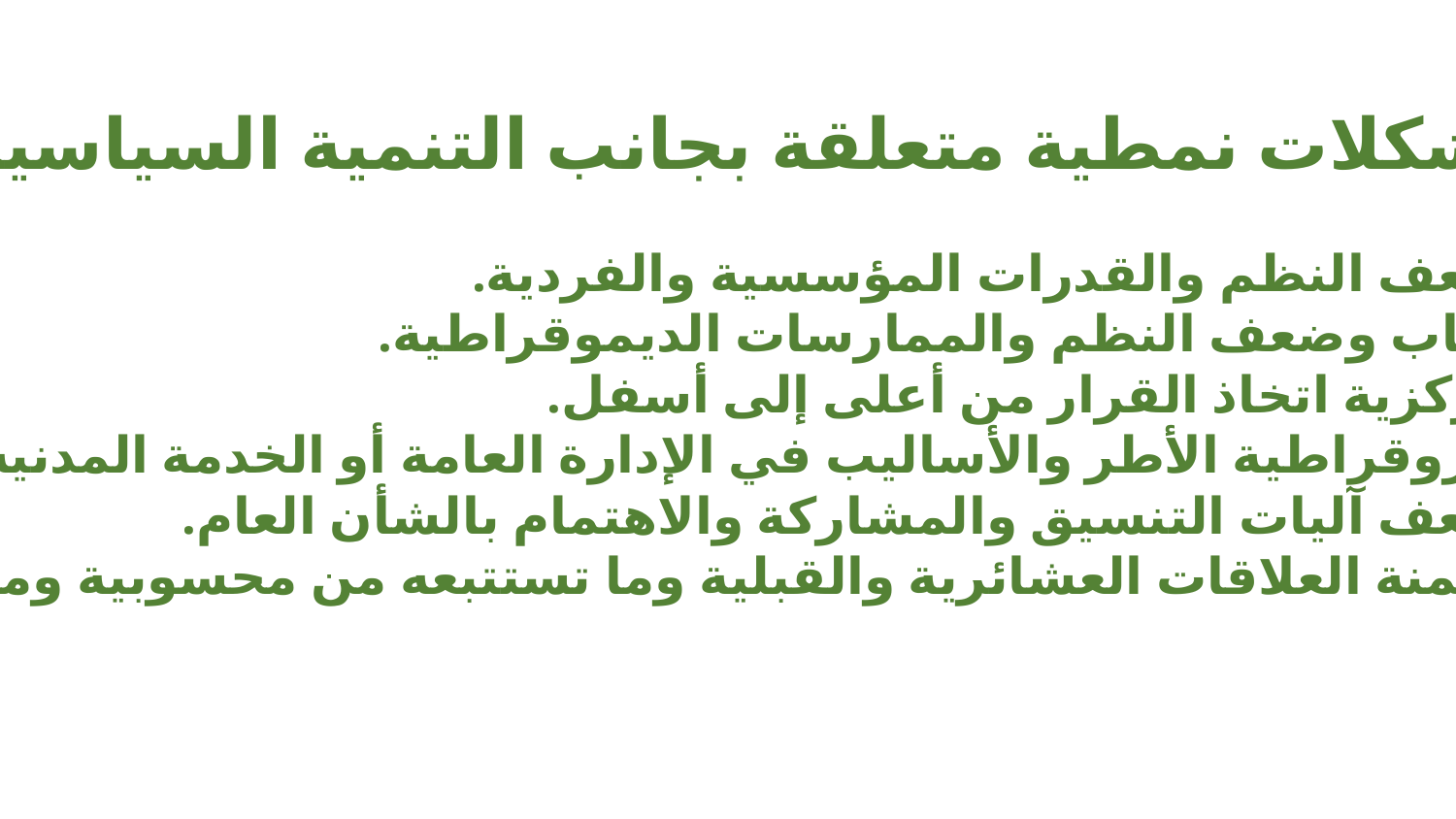

مشكلات نمطية متعلقة بجانب التنمية السياسية
ضعف النظم والقدرات المؤسسية والفردية.
غياب وضعف النظم والممارسات الديموقراطية.
مركزية اتخاذ القرار من أعلى إلى أسفل.
بيروقراطية الأطر والأساليب في الإدارة العامة أو الخدمة المدنية.
ضعف آليات التنسيق والمشاركة والاهتمام بالشأن العام.
هيمنة العلاقات العشائرية والقبلية وما تستتبعه من محسوبية ومحاباة
تنمية الاجتماعية
تنمية سياسية
تنمية اقتصادية